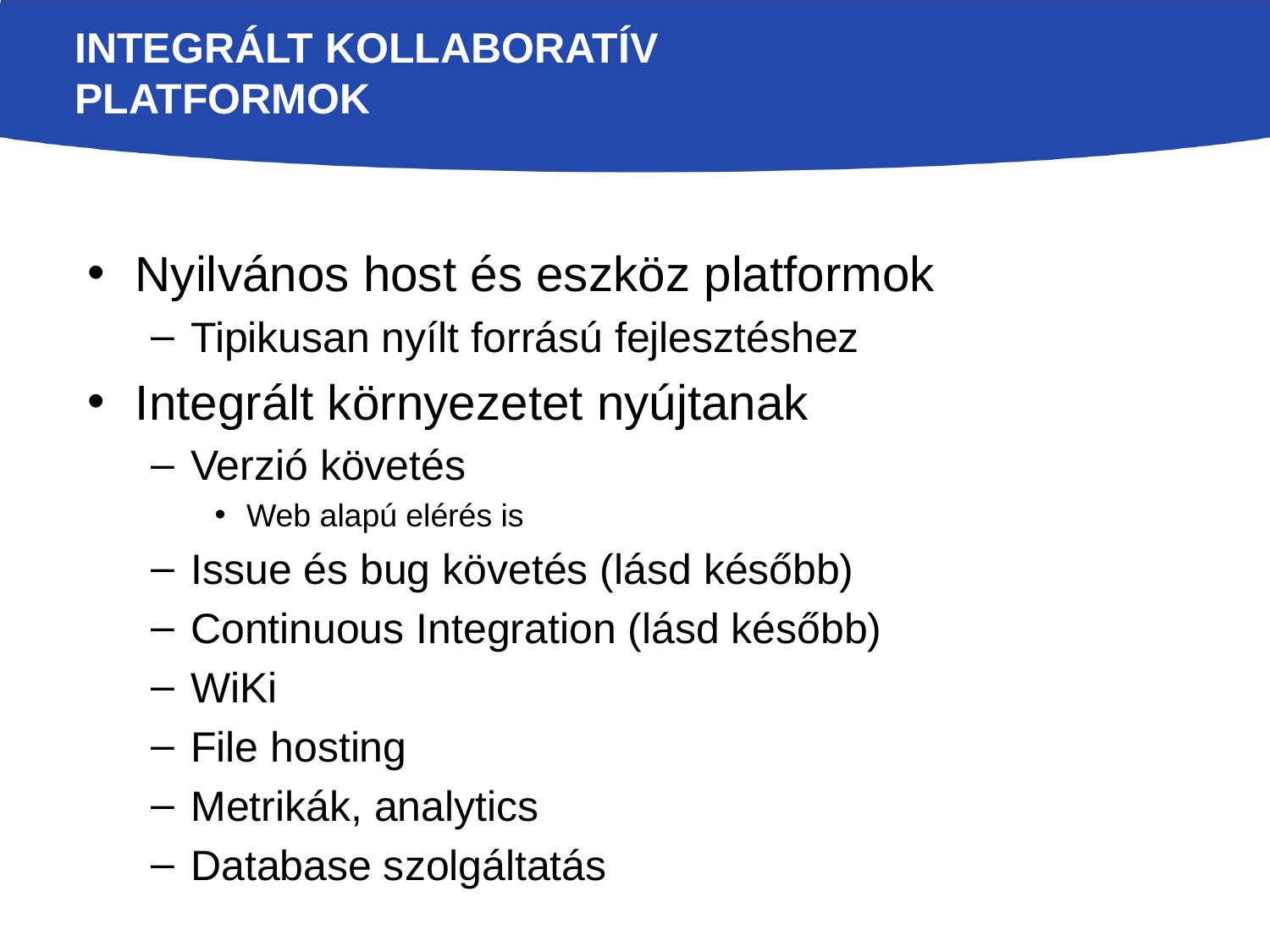

# Integrált kollaboratív platformok
Nyilvános host és eszköz platformok
Tipikusan nyílt forrású fejlesztéshez
Integrált környezetet nyújtanak
Verzió követés
Web alapú elérés is
Issue és bug követés (lásd később)
Continuous Integration (lásd később)
WiKi
File hosting
Metrikák, analytics
Database szolgáltatás